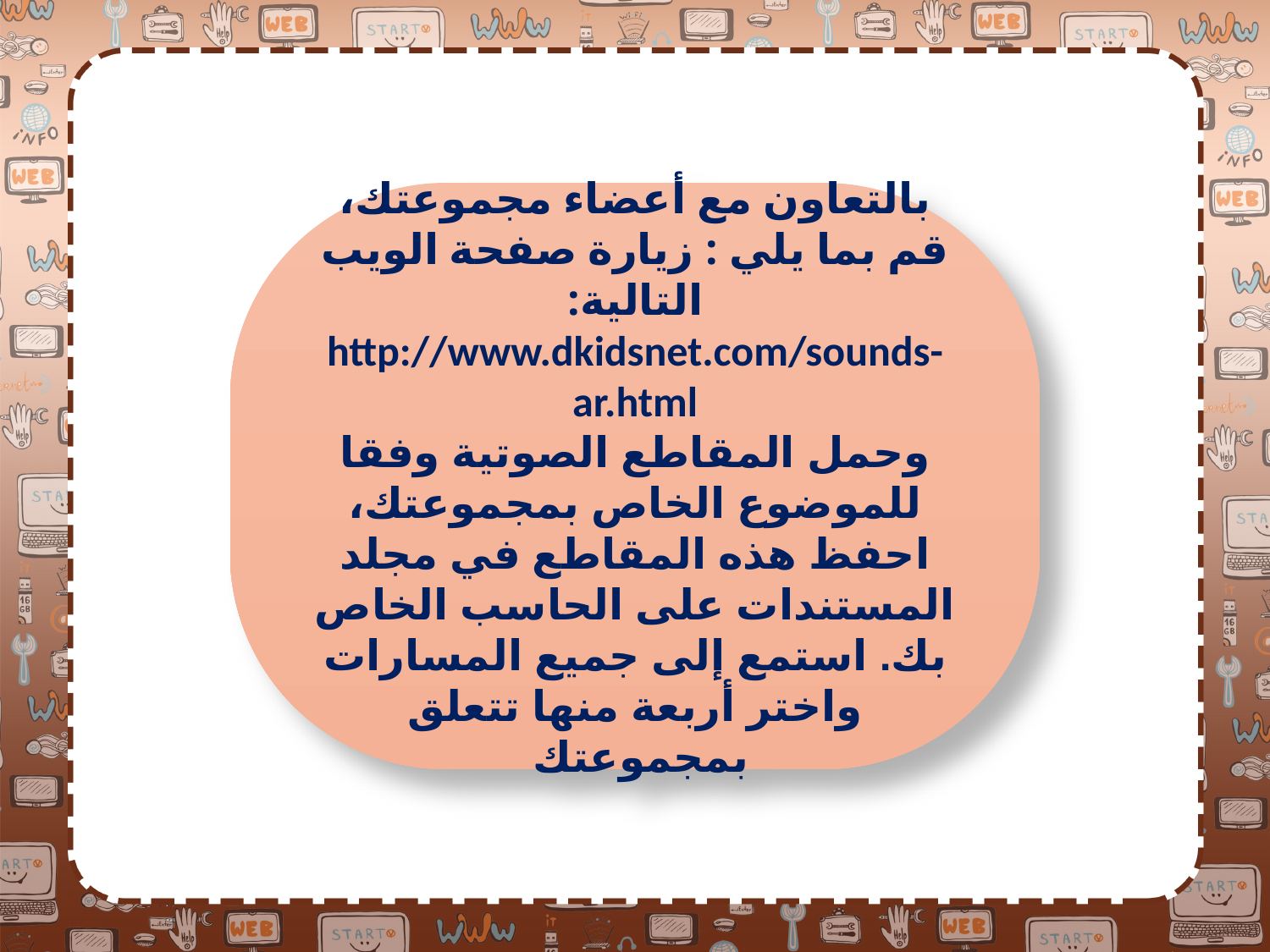

بالتعاون مع أعضاء مجموعتك، قم بما يلي : زيارة صفحة الويب التالية: http://www.dkidsnet.com/sounds-ar.html
وحمل المقاطع الصوتية وفقا للموضوع الخاص بمجموعتك، احفظ هذه المقاطع في مجلد المستندات على الحاسب الخاص بك. استمع إلى جميع المسارات واختر أربعة منها تتعلق بمجموعتك